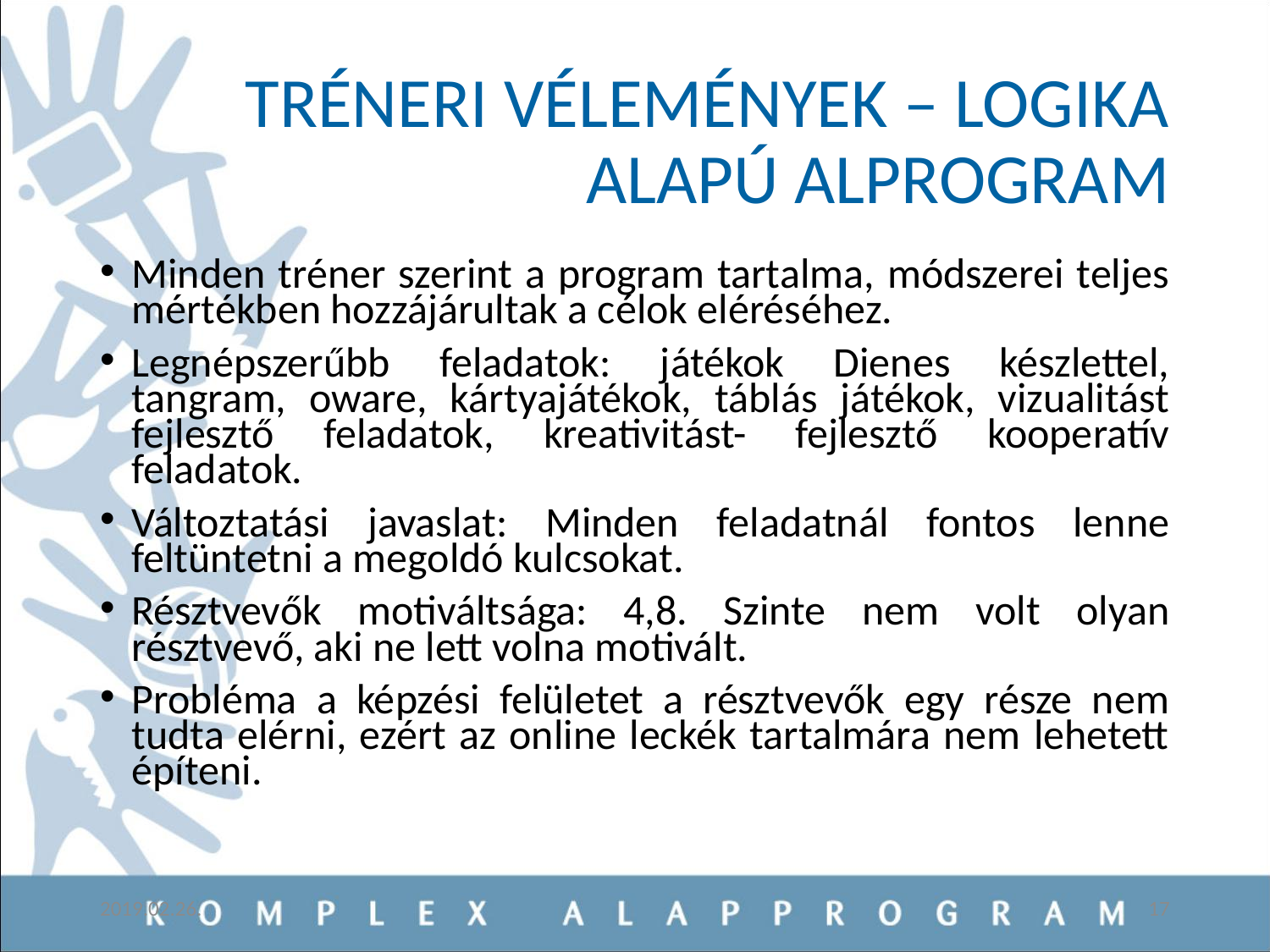

# TRÉNERI VÉLEMÉNYEK – LOGIKA ALAPÚ ALPROGRAM
Minden tréner szerint a program tartalma, módszerei teljes mértékben hozzájárultak a célok eléréséhez.
Legnépszerűbb feladatok: játékok Dienes készlettel, tangram, oware, kártyajátékok, táblás játékok, vizualitást fejlesztő feladatok, kreativitást- fejlesztő kooperatív feladatok.
Változtatási javaslat: Minden feladatnál fontos lenne feltüntetni a megoldó kulcsokat.
Résztvevők motiváltsága: 4,8. Szinte nem volt olyan résztvevő, aki ne lett volna motivált.
Probléma a képzési felületet a résztvevők egy része nem tudta elérni, ezért az online leckék tartalmára nem lehetett építeni.

2019.02.26.
17